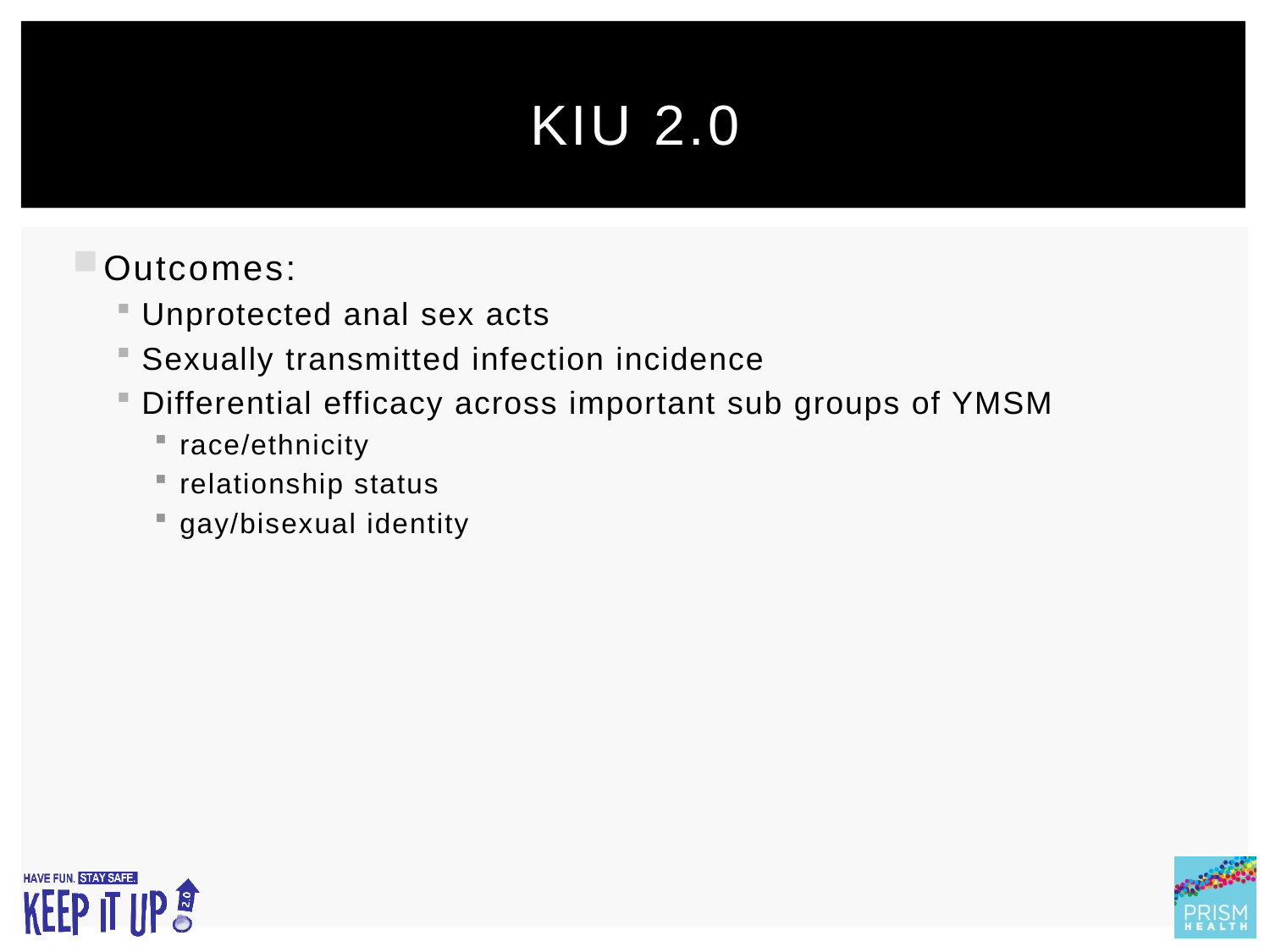

# KIU 2.0
Outcomes:
Unprotected anal sex acts
Sexually transmitted infection incidence
Differential efficacy across important sub groups of YMSM
race/ethnicity
relationship status
gay/bisexual identity